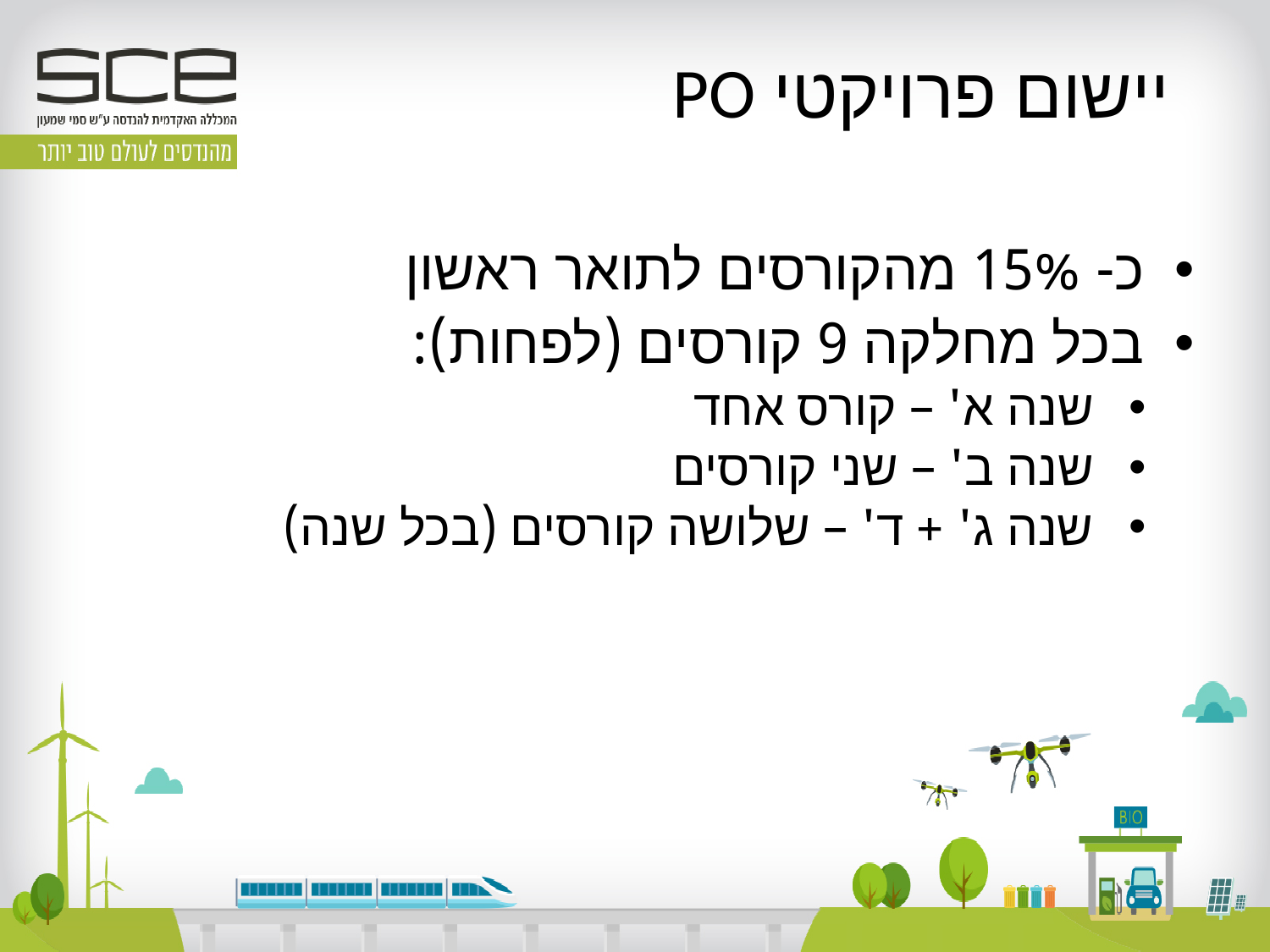

# יישום פרויקטי PO
כ- 15% מהקורסים לתואר ראשון
בכל מחלקה 9 קורסים (לפחות):
שנה א' – קורס אחד
שנה ב' – שני קורסים
שנה ג' + ד' – שלושה קורסים (בכל שנה)